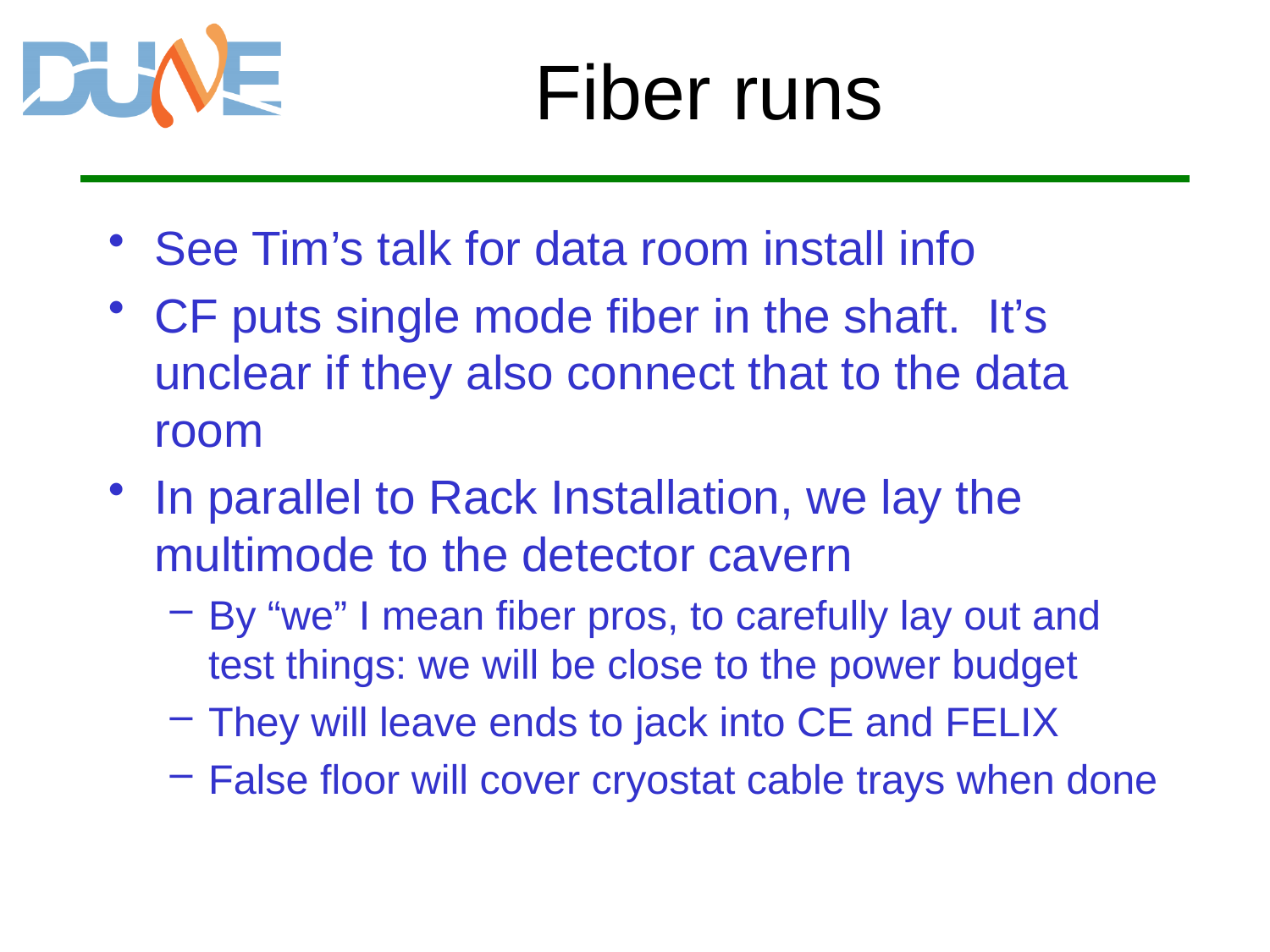

# Fiber runs
See Tim’s talk for data room install info
CF puts single mode fiber in the shaft.  It’s unclear if they also connect that to the data room
In parallel to Rack Installation, we lay the multimode to the detector cavern
By “we” I mean fiber pros, to carefully lay out and test things: we will be close to the power budget
They will leave ends to jack into CE and FELIX
False floor will cover cryostat cable trays when done